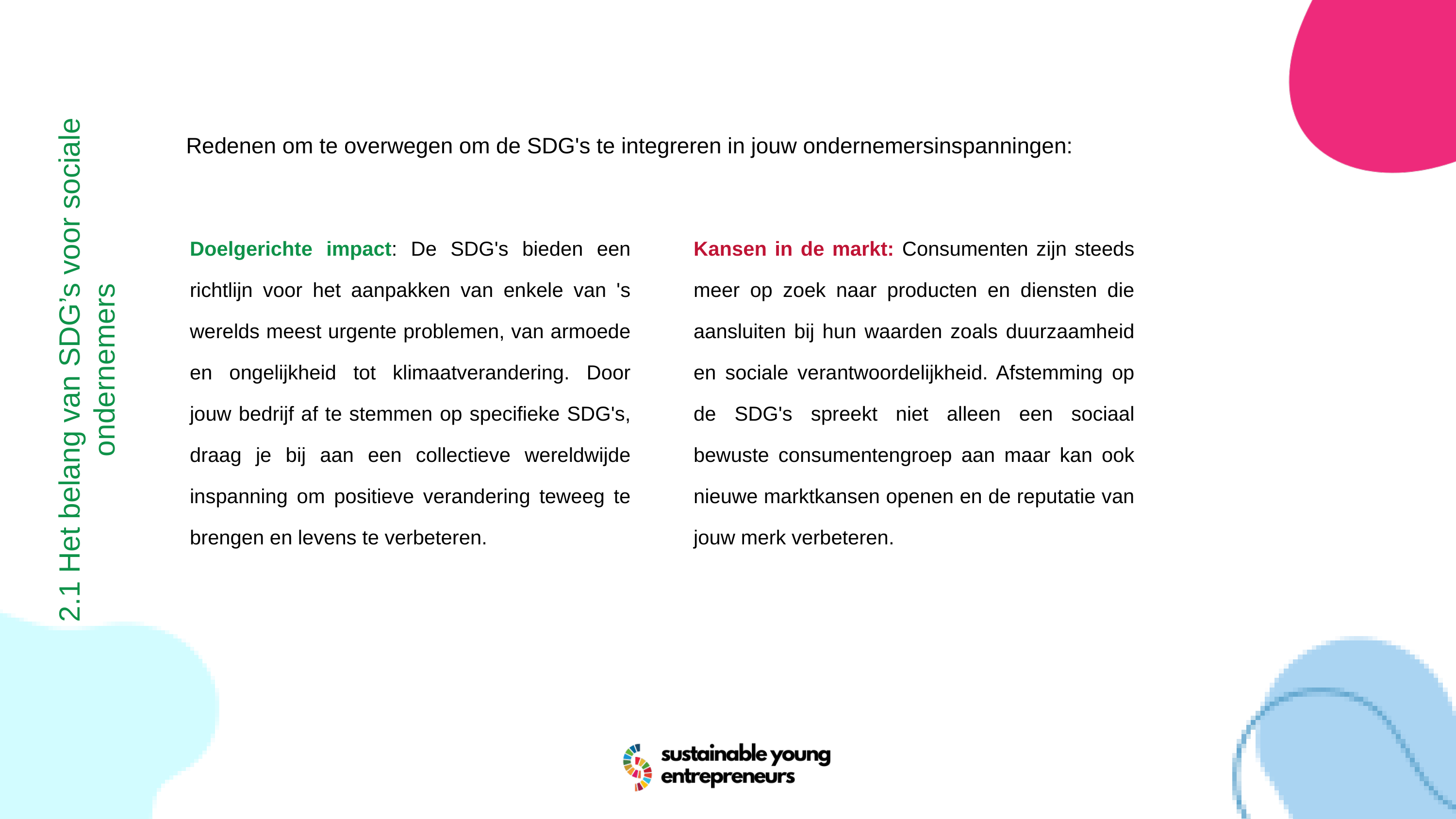

Redenen om te overwegen om de SDG's te integreren in jouw ondernemersinspanningen:
Kansen in de markt: Consumenten zijn steeds meer op zoek naar producten en diensten die aansluiten bij hun waarden zoals duurzaamheid en sociale verantwoordelijkheid. Afstemming op de SDG's spreekt niet alleen een sociaal bewuste consumentengroep aan maar kan ook nieuwe marktkansen openen en de reputatie van jouw merk verbeteren.
Doelgerichte impact: De SDG's bieden een richtlijn voor het aanpakken van enkele van 's werelds meest urgente problemen, van armoede en ongelijkheid tot klimaatverandering. Door jouw bedrijf af te stemmen op specifieke SDG's, draag je bij aan een collectieve wereldwijde inspanning om positieve verandering teweeg te brengen en levens te verbeteren.
2.1 Het belang van SDG’s voor sociale ondernemers